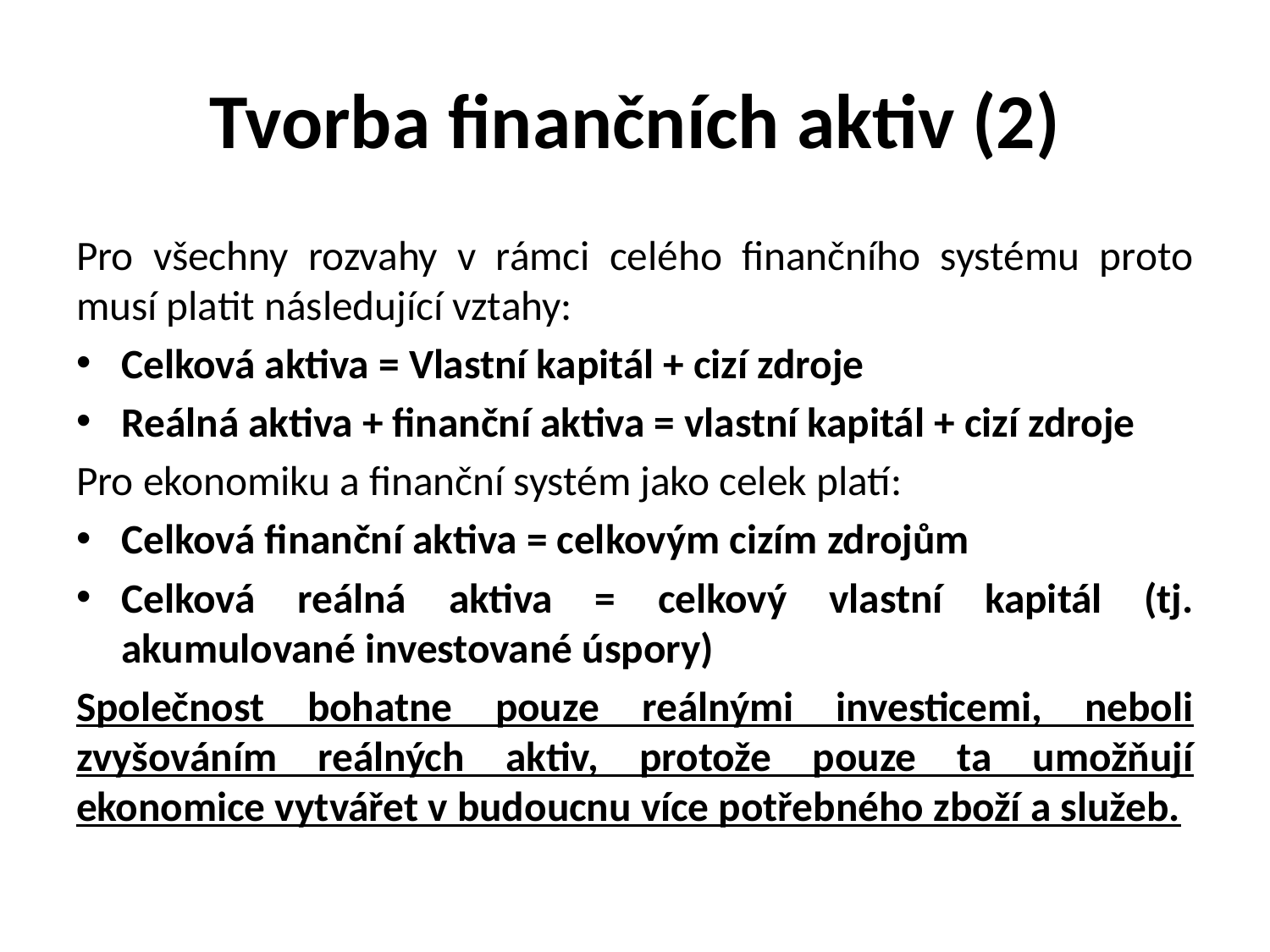

# Tvorba finančních aktiv (2)
Pro všechny rozvahy v rámci celého finančního systému proto musí platit následující vztahy:
Celková aktiva = Vlastní kapitál + cizí zdroje
Reálná aktiva + finanční aktiva = vlastní kapitál + cizí zdroje
Pro ekonomiku a finanční systém jako celek platí:
Celková finanční aktiva = celkovým cizím zdrojům
Celková reálná aktiva = celkový vlastní kapitál (tj. akumulované investované úspory)
Společnost bohatne pouze reálnými investicemi, neboli zvyšováním reálných aktiv, protože pouze ta umožňují ekonomice vytvářet v budoucnu více potřebného zboží a služeb.